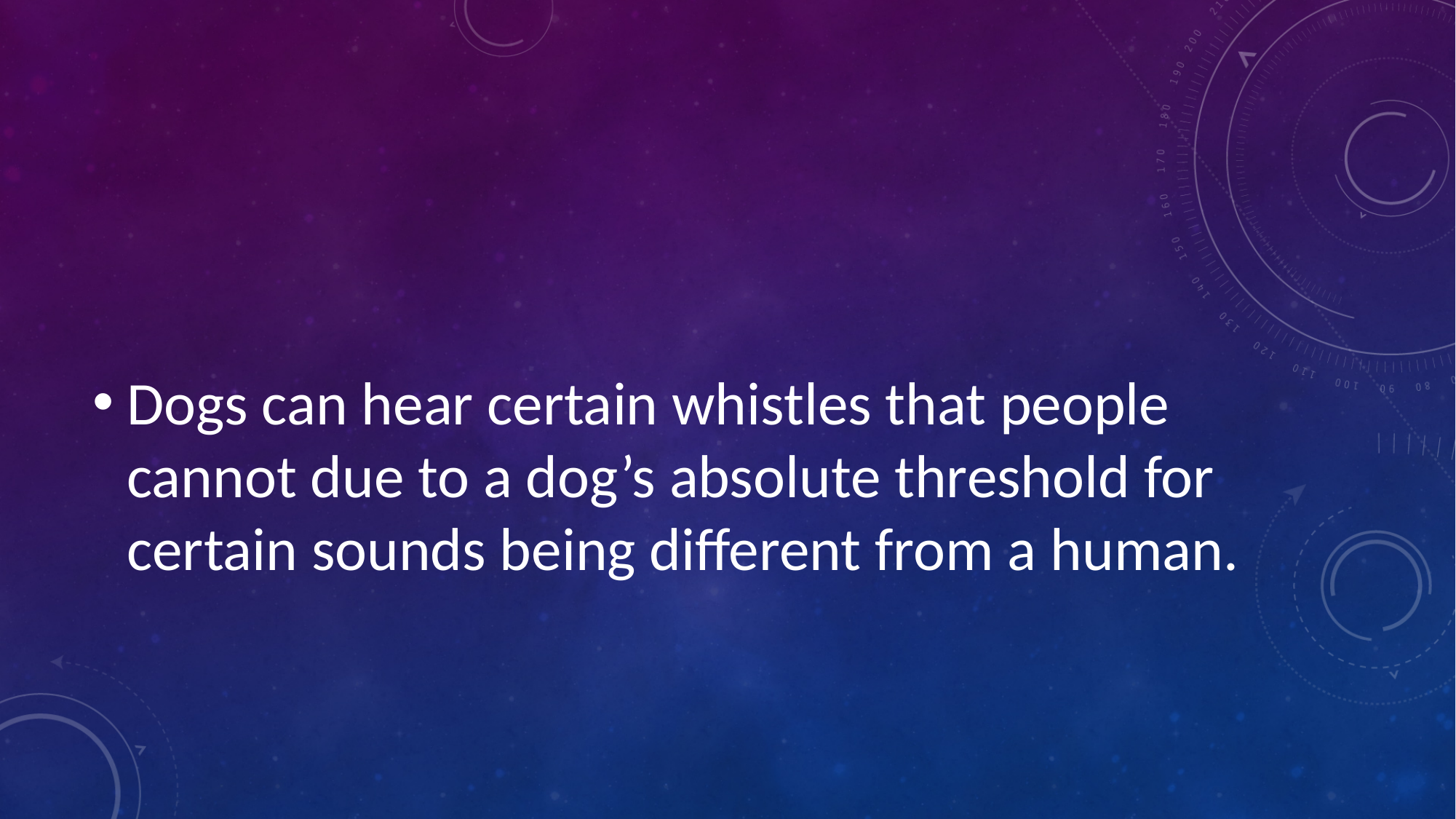

#
Dogs can hear certain whistles that people cannot due to a dog’s absolute threshold for certain sounds being different from a human.